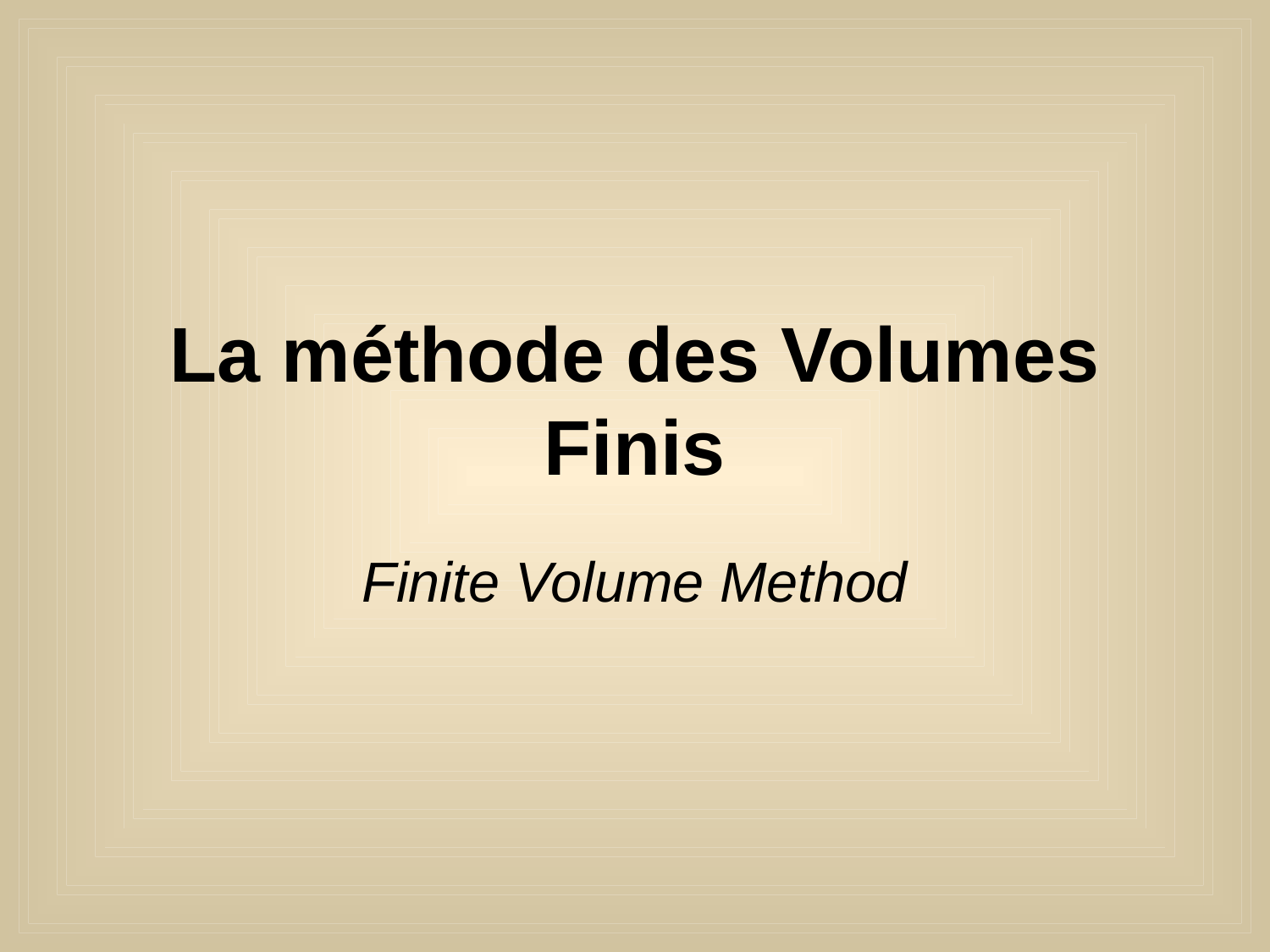

# La méthode des Volumes Finis
Finite Volume Method